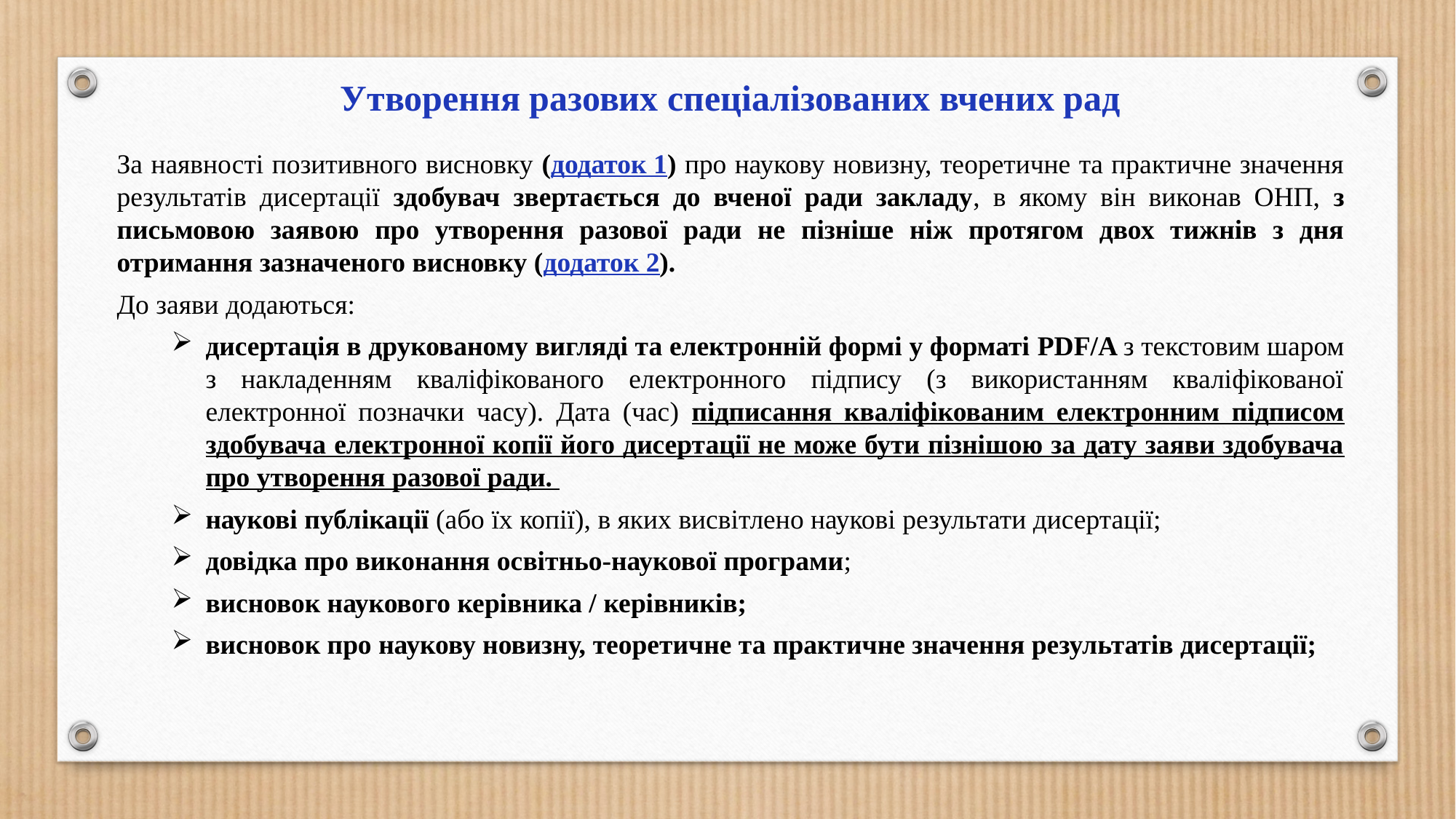

Утворення разових спеціалізованих вчених рад
За наявності позитивного висновку (додаток 1) про наукову новизну, теоретичне та практичне значення результатів дисертації здобувач звертається до вченої ради закладу, в якому він виконав ОНП, з письмовою заявою про утворення разової ради не пізніше ніж протягом двох тижнів з дня отримання зазначеного висновку (додаток 2).
До заяви додаються:
дисертація в друкованому вигляді та електронній формі у форматі PDF/A з текстовим шаром з накладенням кваліфікованого електронного підпису (з використанням кваліфікованої електронної позначки часу). Дата (час) підписання кваліфікованим електронним підписом здобувача електронної копії його дисертації не може бути пізнішою за дату заяви здобувача про утворення разової ради.
наукові публікації (або їх копії), в яких висвітлено наукові результати дисертації;
довідка про виконання освітньо-наукової програми;
висновок наукового керівника / керівників;
висновок про наукову новизну, теоретичне та практичне значення результатів дисертації;